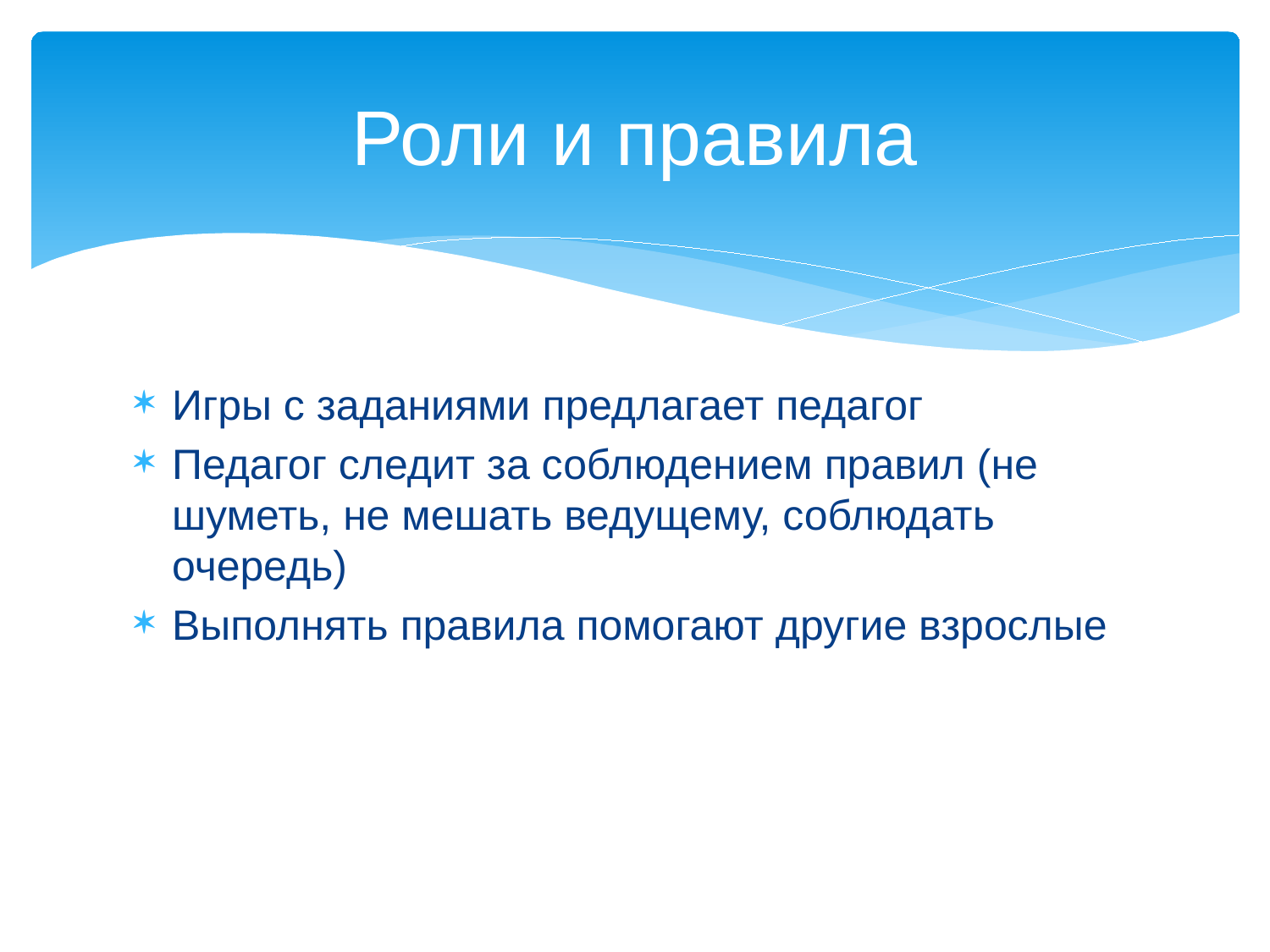

# Роли и правила
Игры с заданиями предлагает педагог
Педагог следит за соблюдением правил (не шуметь, не мешать ведущему, соблюдать очередь)
Выполнять правила помогают другие взрослые